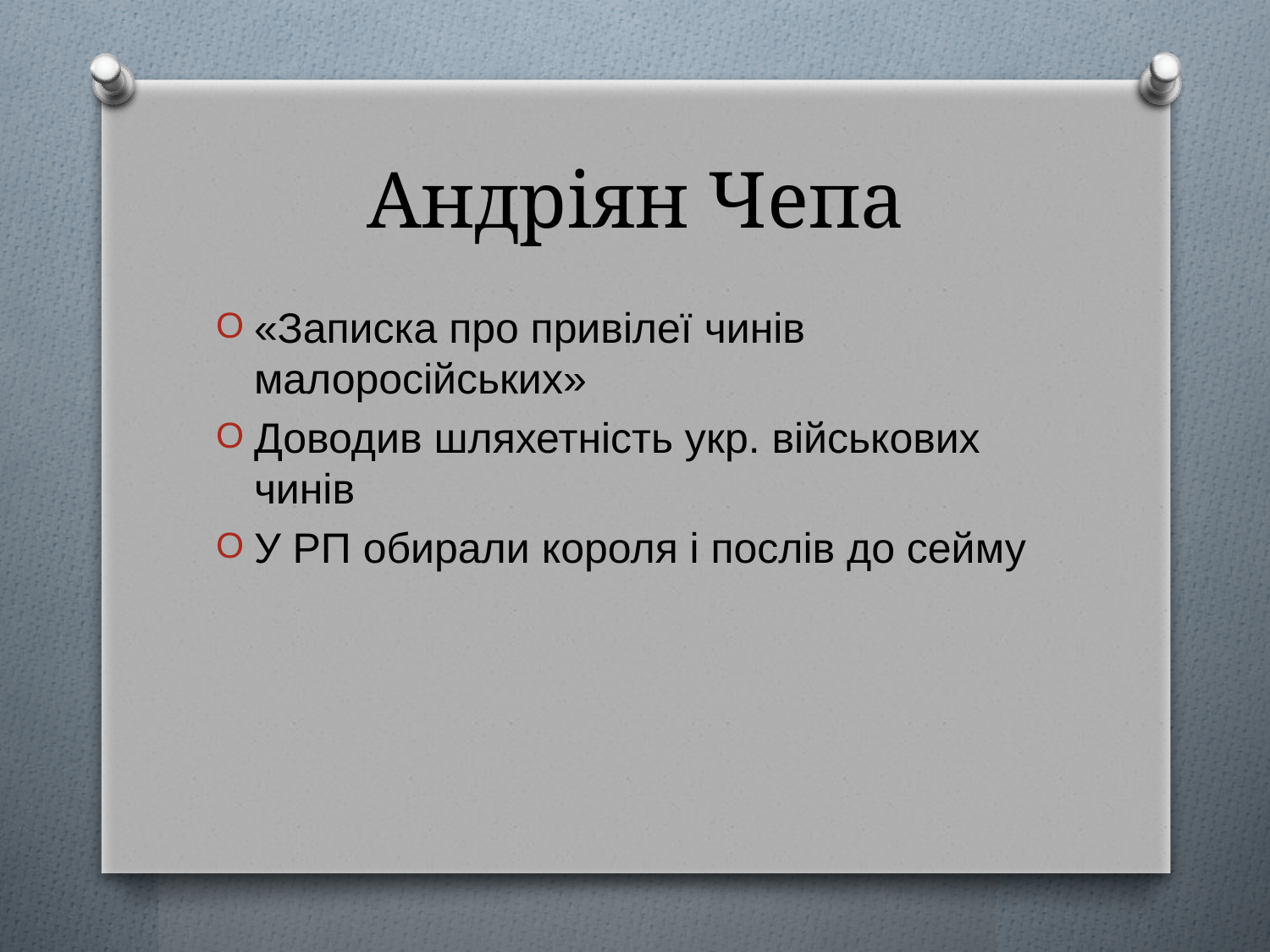

# Андріян Чепа
«Записка про привілеї чинів малоросійських»
Доводив шляхетність укр. військових чинів
У РП обирали короля і послів до сейму